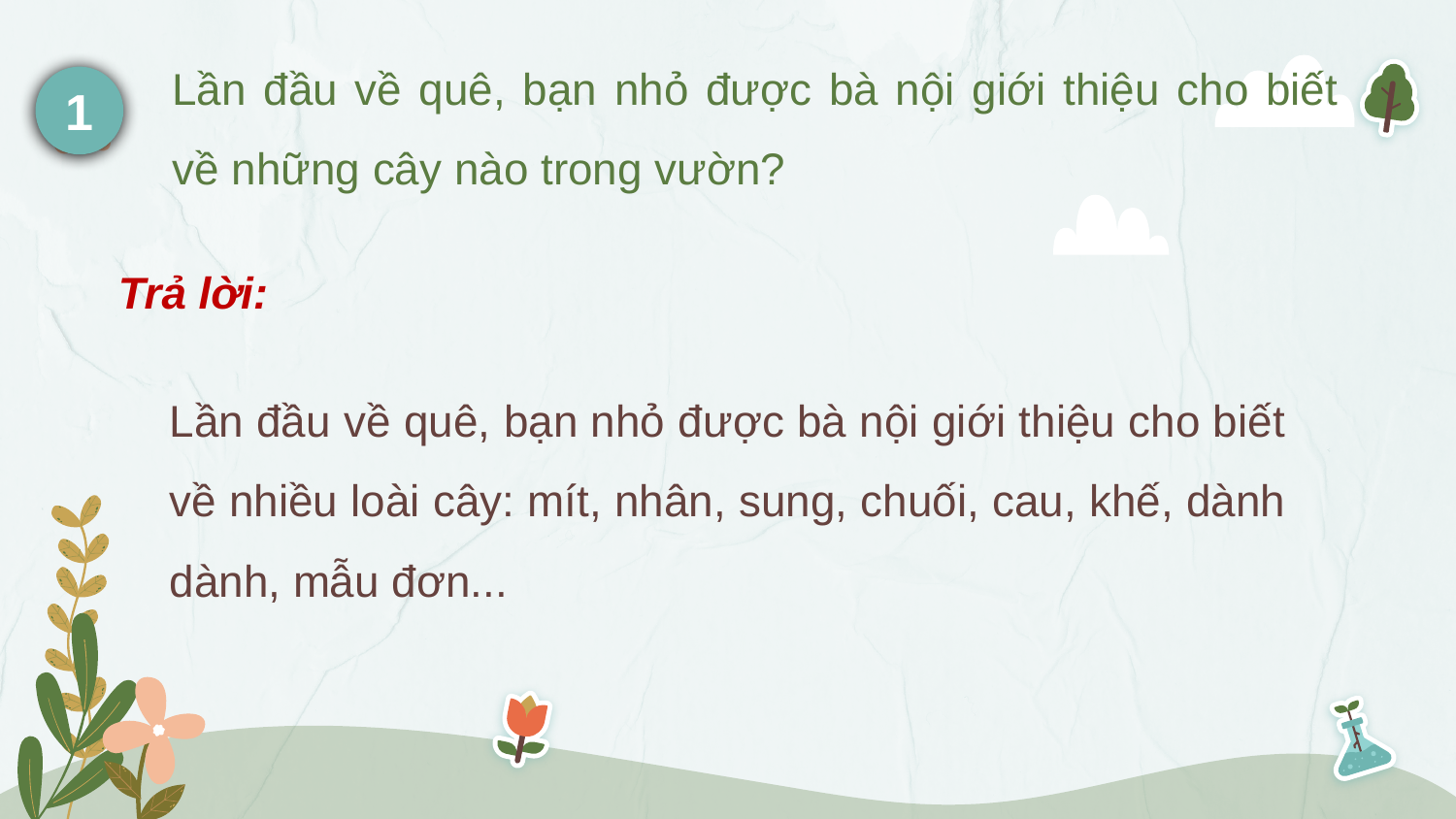

# Lần đầu về quê, bạn nhỏ được bà nội giới thiệu cho biết về những cây nào trong vườn?

1

Trả lời:
Lần đầu về quê, bạn nhỏ được bà nội giới thiệu cho biết về nhiều loài cây: mít, nhân, sung, chuối, cau, khế, dành dành, mẫu đơn...